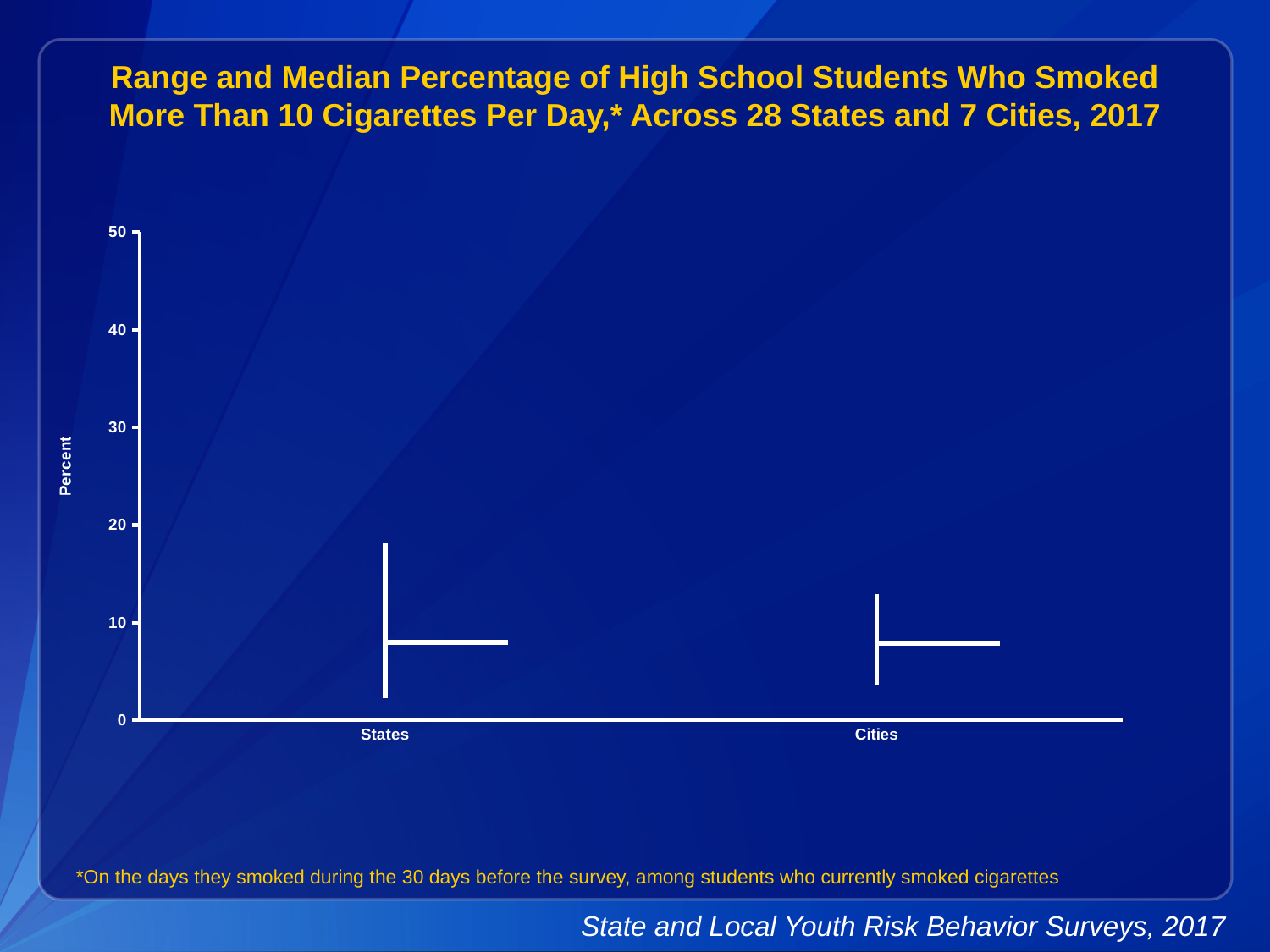

Range and Median Percentage of High School Students Who Smoked More Than 10 Cigarettes Per Day,* Across 28 States and 7 Cities, 2017

[unsupported chart]

*On the days they smoked during the 30 days before the survey, among students who currently smoked cigarettes
State and Local Youth Risk Behavior Surveys, 2017